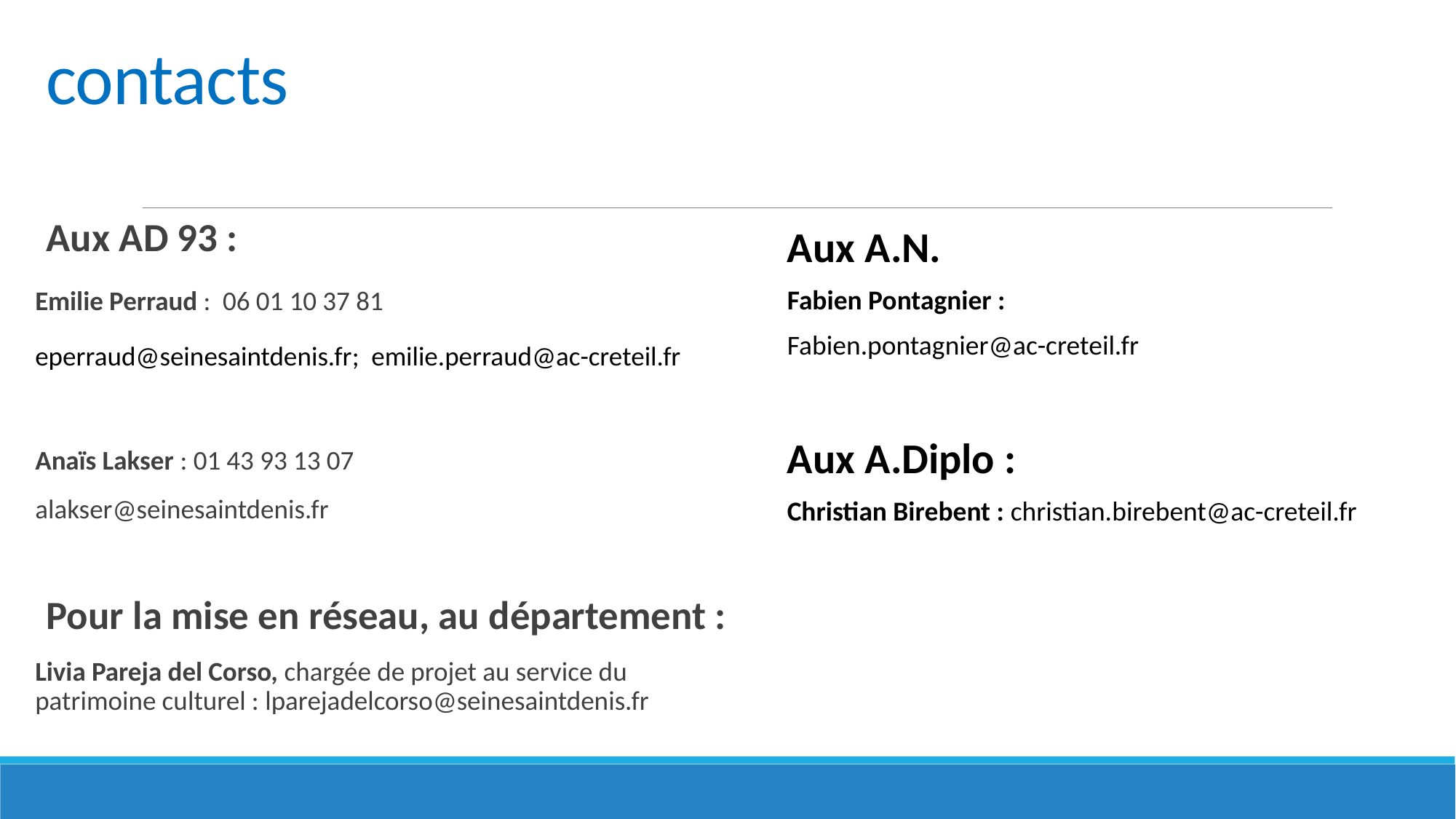

# contacts
Aux AD 93 :
Emilie Perraud :  06 01 10 37 81
eperraud@seinesaintdenis.fr;  emilie.perraud@ac-creteil.fr

Anaïs Lakser : 01 43 93 13 07
alakser@seinesaintdenis.fr

Pour la mise en réseau, au département :
Livia Pareja del Corso, chargée de projet au service du patrimoine culturel : lparejadelcorso@seinesaintdenis.fr

Aux A.N.
Fabien Pontagnier :
Fabien.pontagnier@ac-creteil.fr

Aux A.Diplo :
Christian Birebent : christian.birebent@ac-creteil.fr